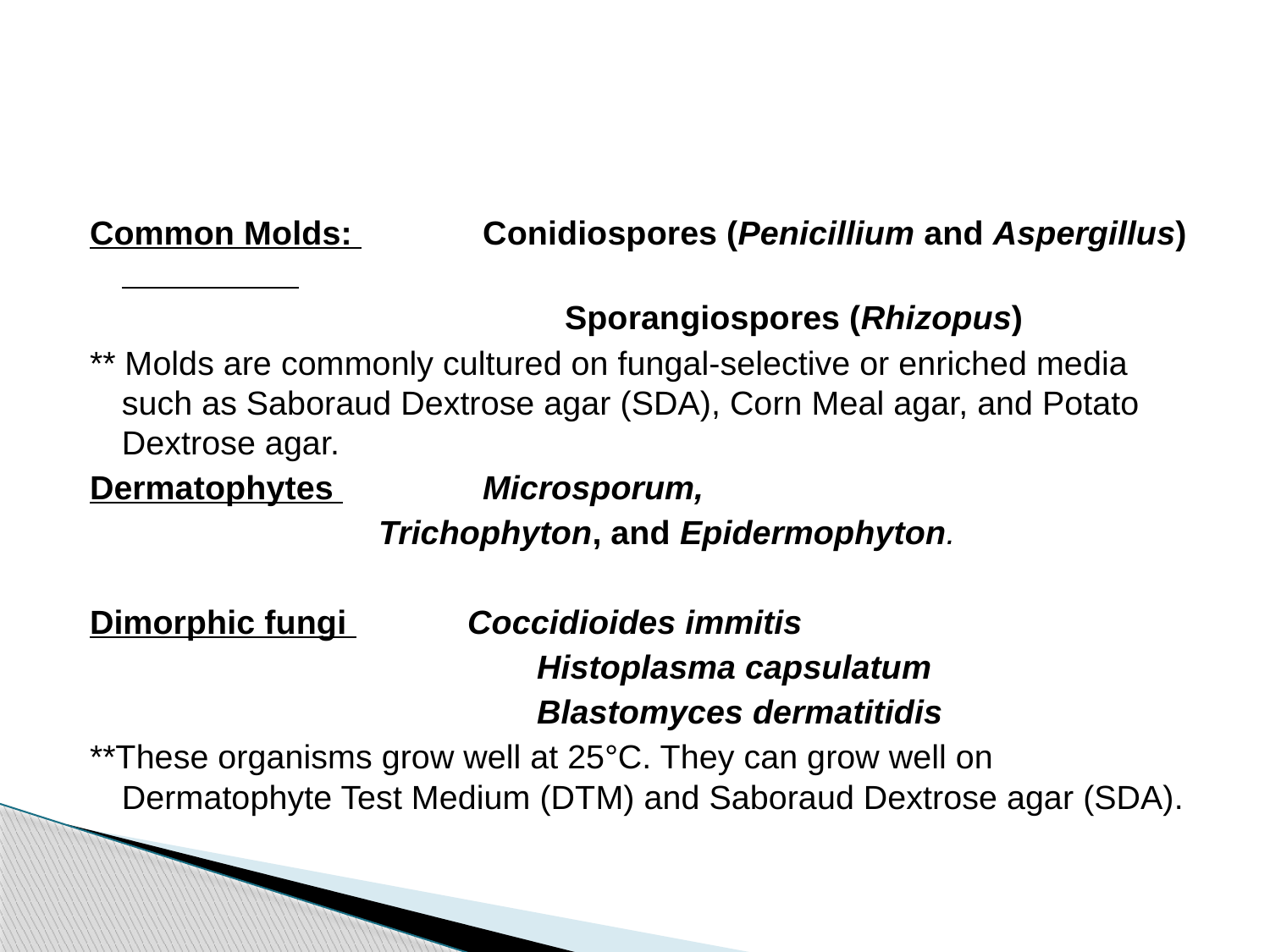

Common Molds:              Conidiospores (Penicillium and Aspergillus)
                                                   Sporangiospores (Rhizopus)
** Molds are commonly cultured on fungal-selective or enriched media such as Saboraud Dextrose agar (SDA), Corn Meal agar, and Potato Dextrose agar.
Dermatophytes                Microsporum,
                               Trichophyton, and Epidermophyton.

Dimorphic fungi             Coccidioides immitis
                                                Histoplasma capsulatum
                                                Blastomyces dermatitidis
**These organisms grow well at 25°C. They can grow well on Dermatophyte Test Medium (DTM) and Saboraud Dextrose agar (SDA).